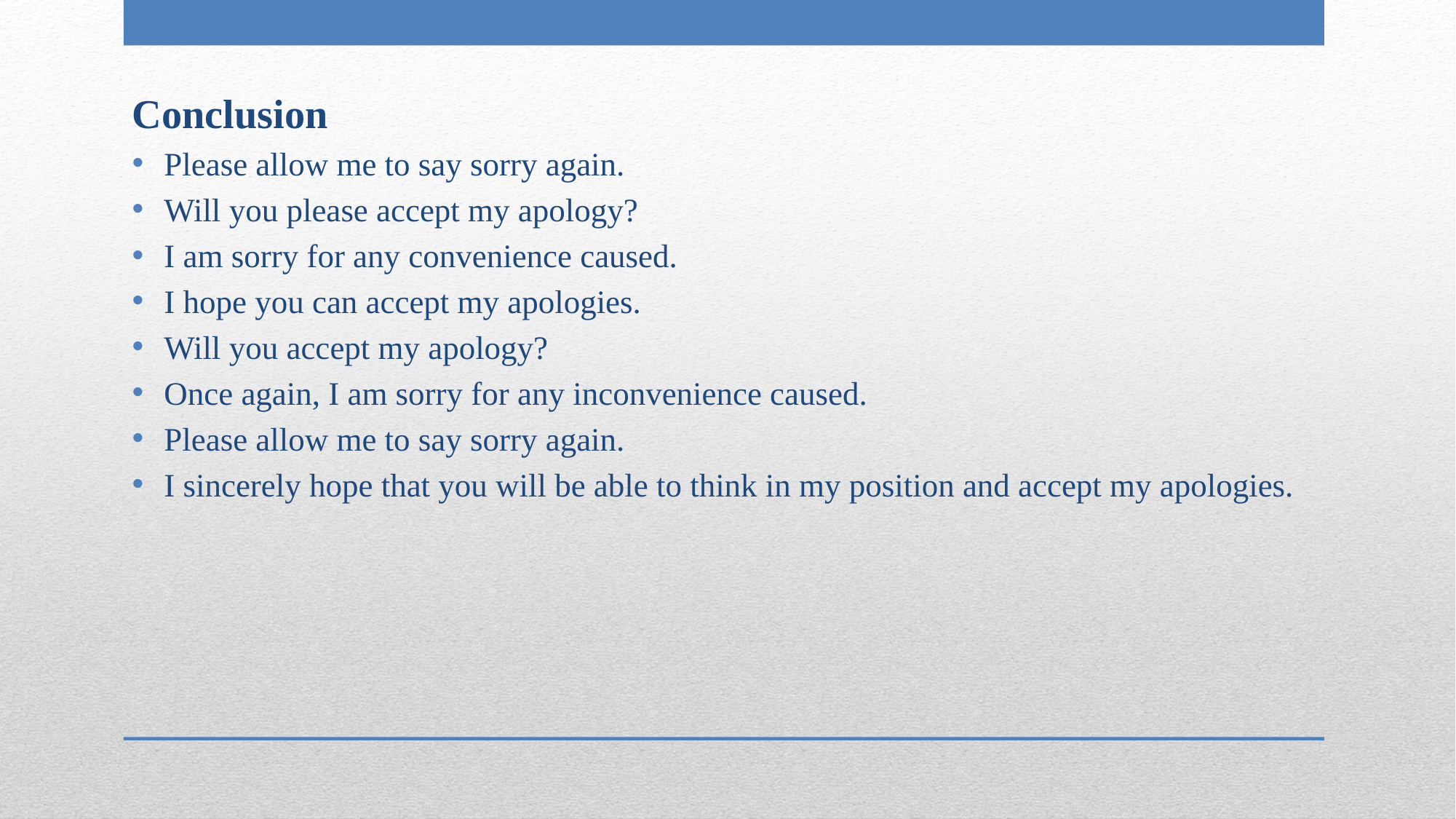

Conclusion
Please allow me to say sorry again.
Will you please accept my apology?
I am sorry for any convenience caused.
I hope you can accept my apologies.
Will you accept my apology?
Once again, I am sorry for any inconvenience caused.
Please allow me to say sorry again.
I sincerely hope that you will be able to think in my position and accept my apologies.